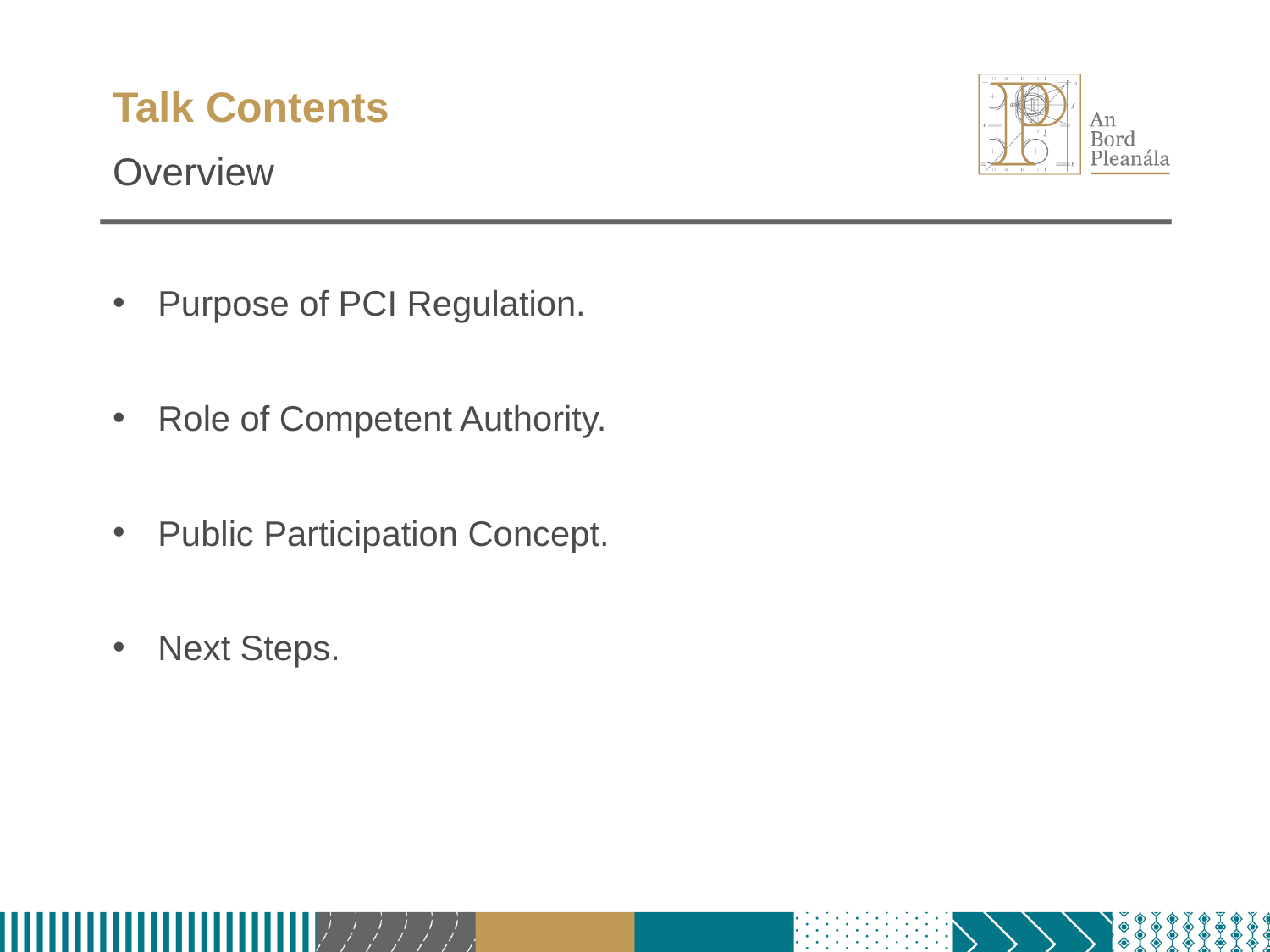

# Talk Contents
Overview
Purpose of PCI Regulation.

Role of Competent Authority.

Public Participation Concept.

Next Steps.